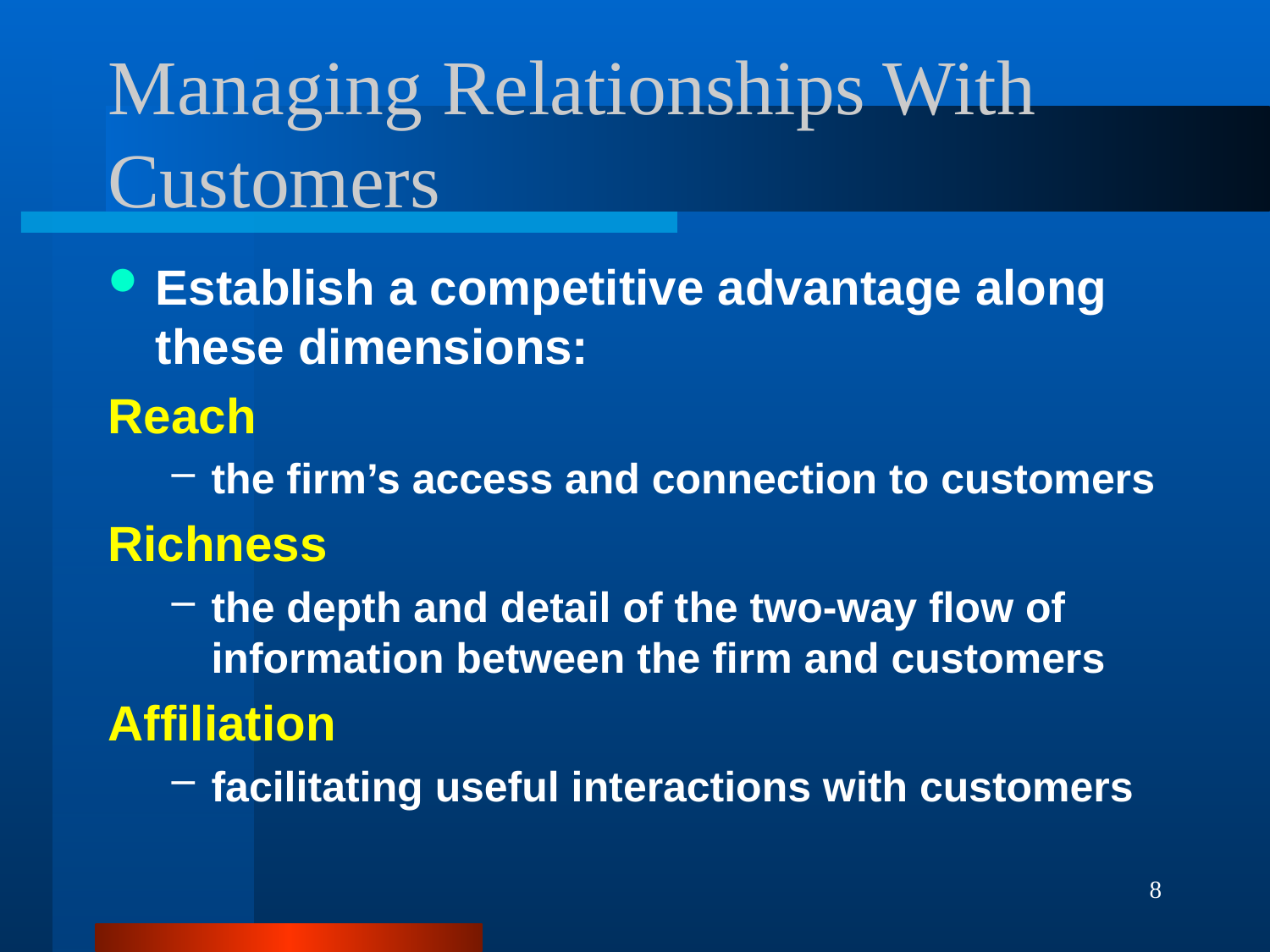

# Managing Relationships With Customers
Establish a competitive advantage along these dimensions:
Reach
the firm’s access and connection to customers
Richness
the depth and detail of the two-way flow of information between the firm and customers
Affiliation
facilitating useful interactions with customers
8